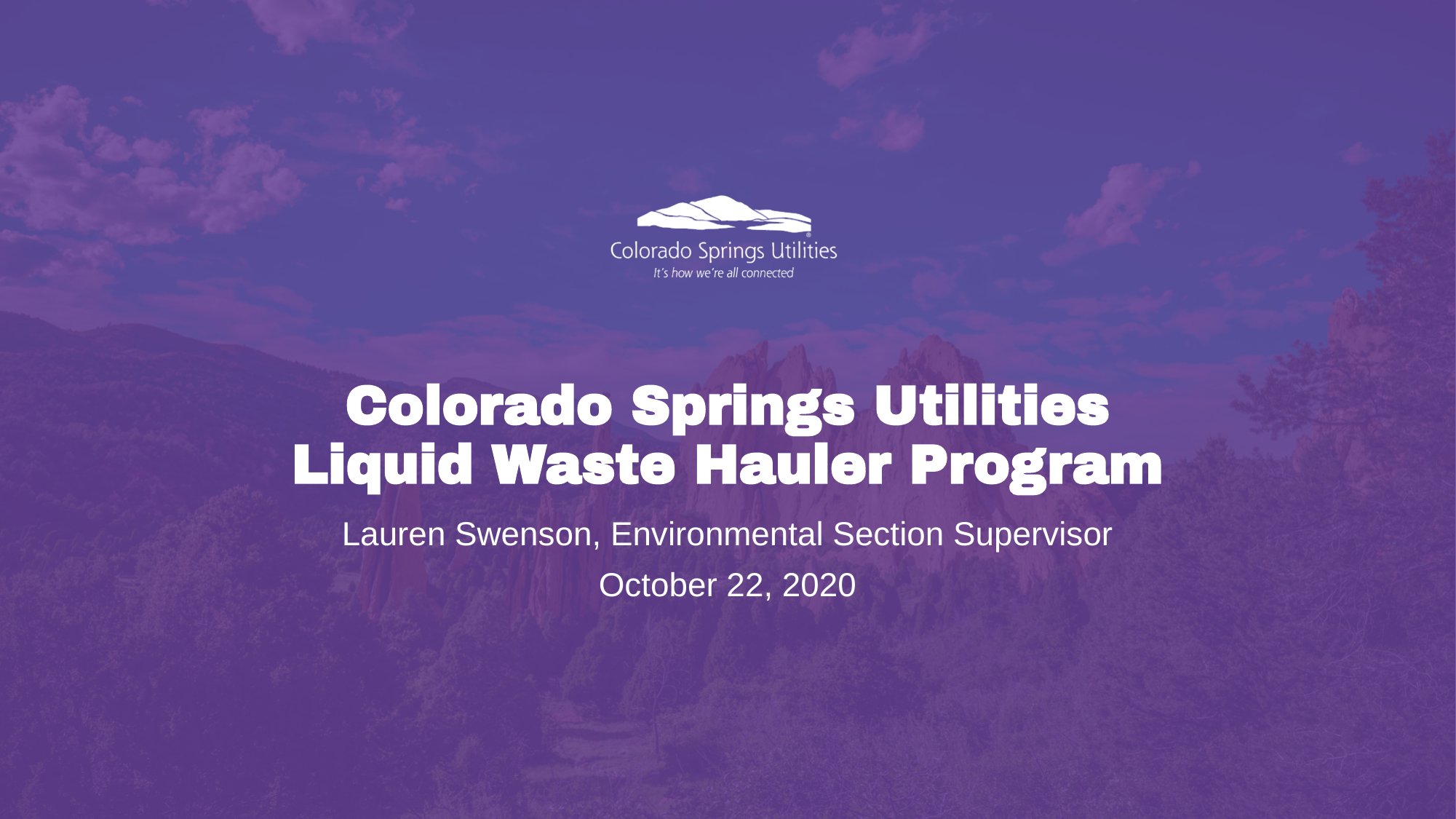

# Colorado Springs Utilities Liquid Waste Hauler Program
Lauren Swenson, Environmental Section Supervisor
October 22, 2020